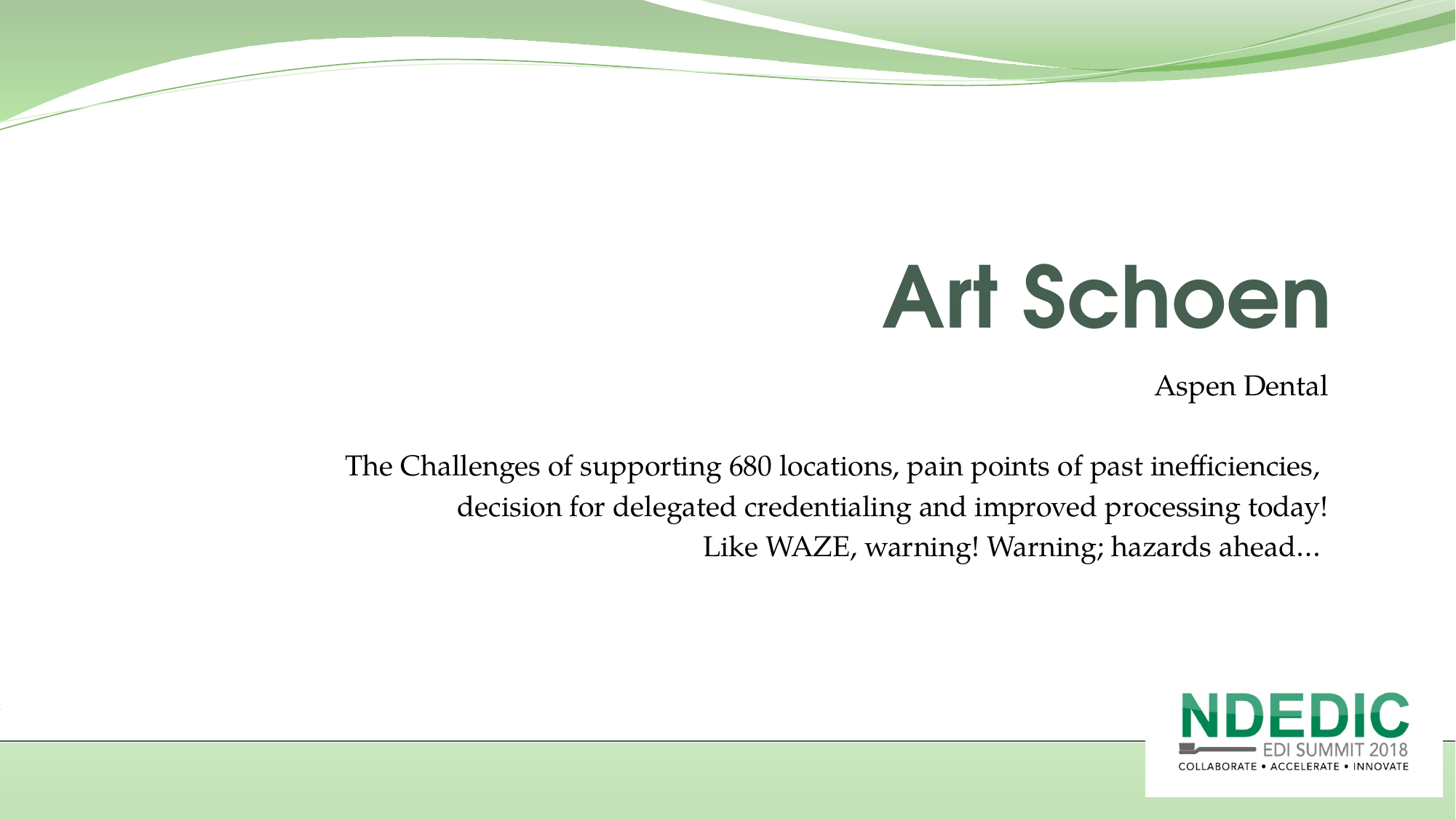

# Art Schoen
Aspen Dental

The Challenges of supporting 680 locations, pain points of past inefficiencies,
decision for delegated credentialing and improved processing today!
Like WAZE, warning! Warning; hazards ahead…